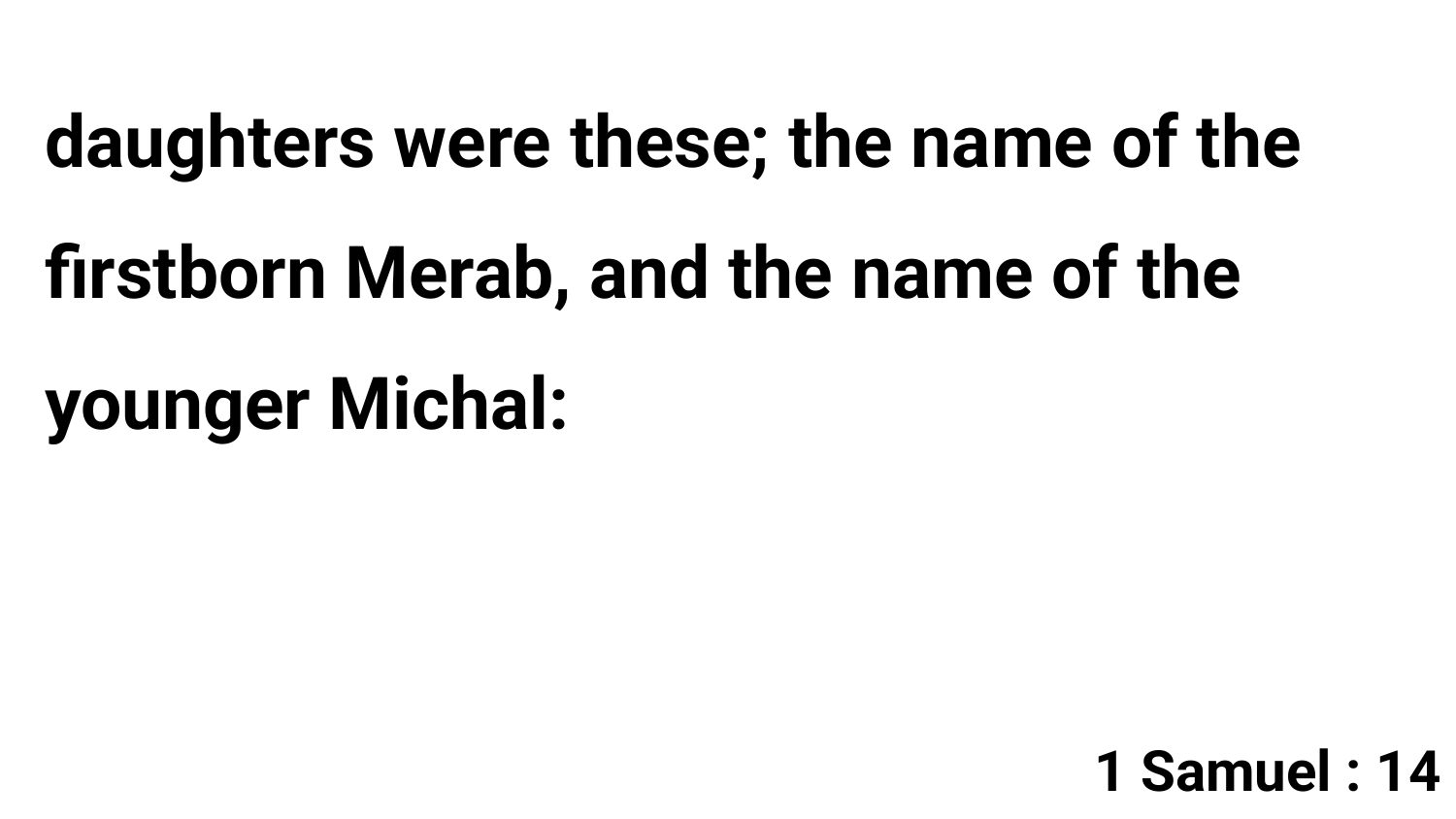

daughters were these; the name of the firstborn Merab, and the name of the younger Michal:
1 Samuel : 14